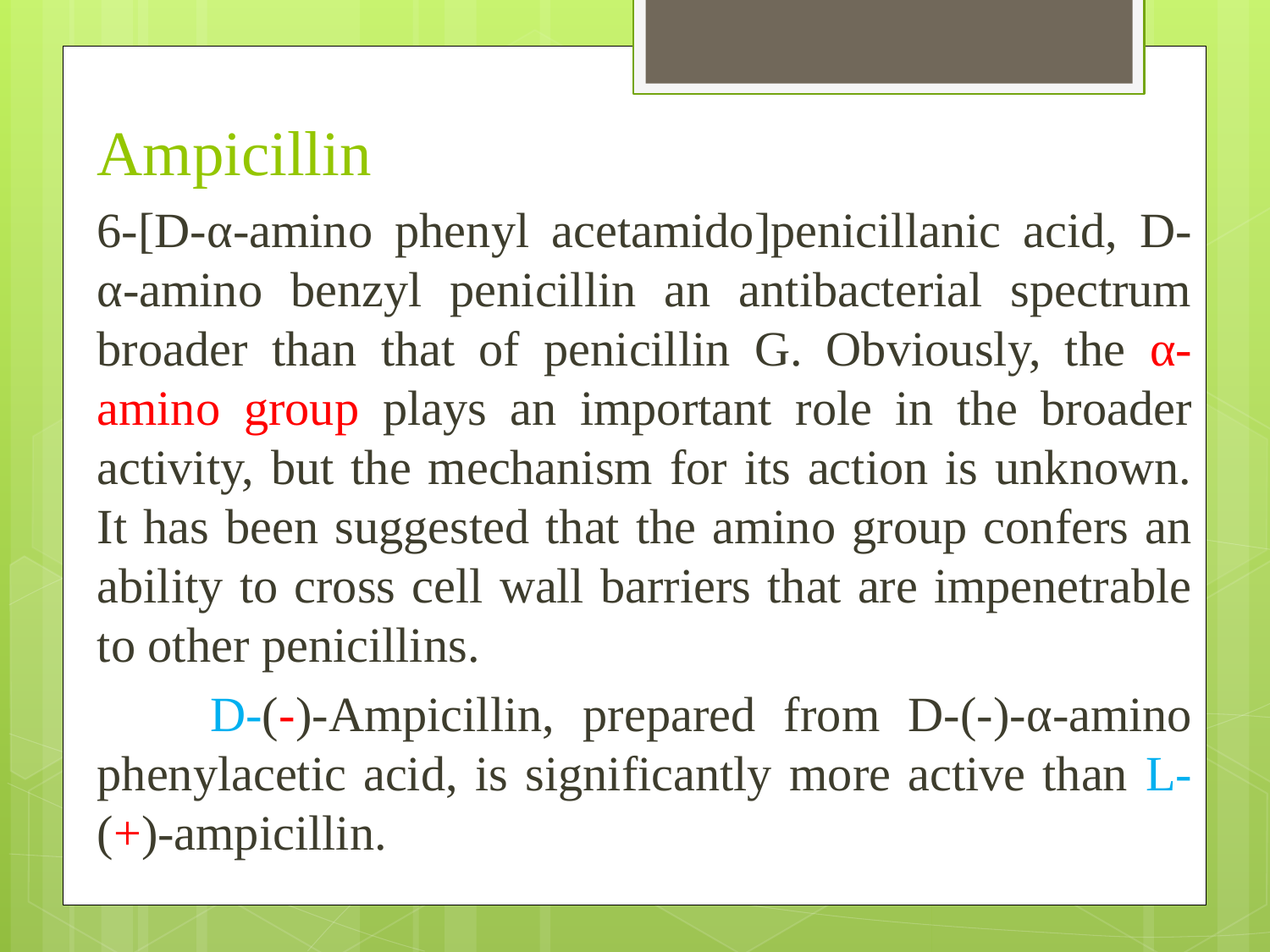

Ampicillin
6-[D-α-amino phenyl acetamido]penicillanic acid, D-α-amino benzyl penicillin an antibacterial spectrum broader than that of penicillin G. Obviously, the α-amino group plays an important role in the broader activity, but the mechanism for its action is unknown. It has been suggested that the amino group confers an ability to cross cell wall barriers that are impenetrable to other penicillins.
    D-(-)-Ampicillin, prepared from D-(-)-α-amino phenylacetic acid, is significantly more active than L-(+)-ampicillin.